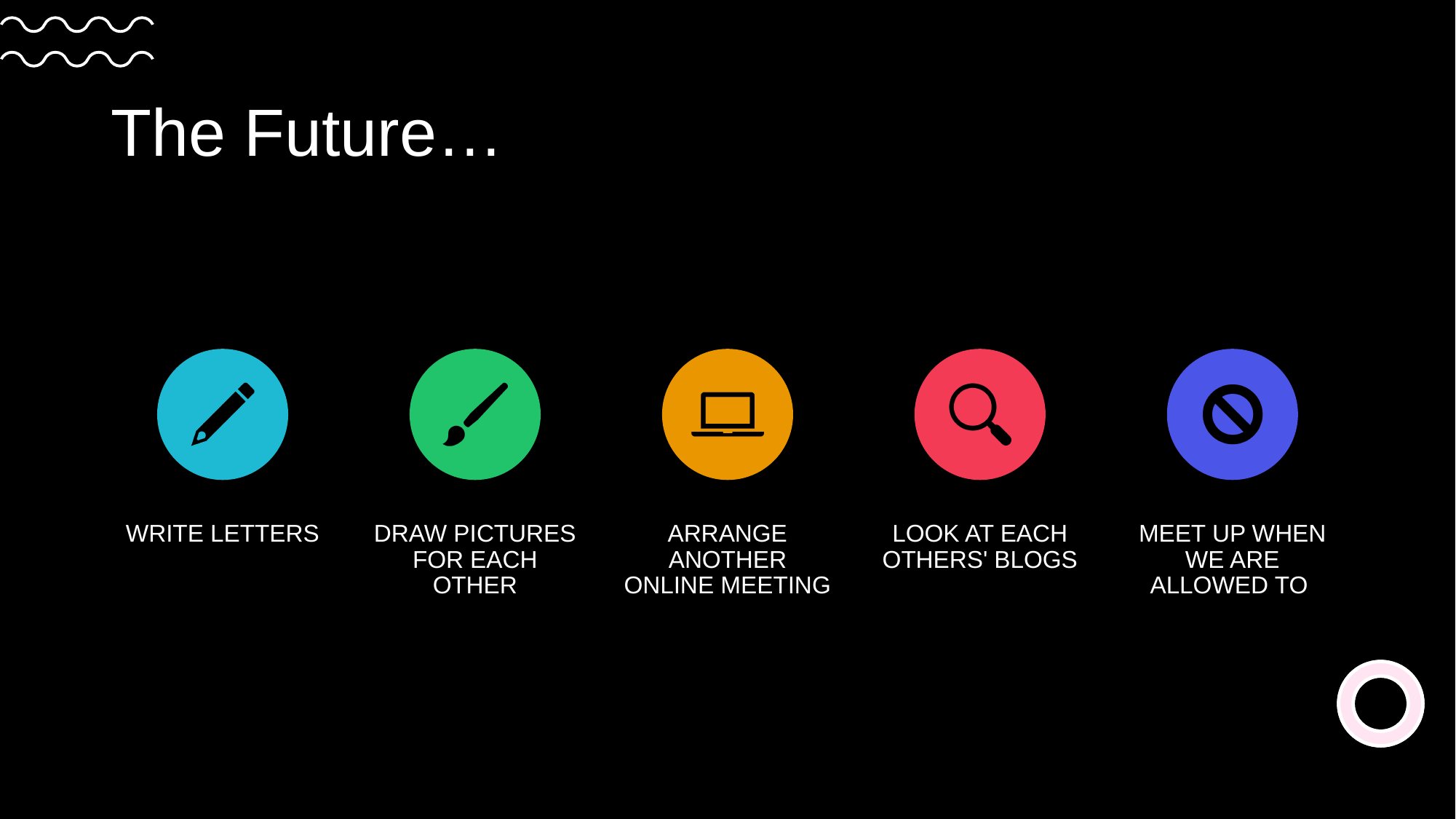

# The Future…

Write letters
Draw pictures for each other
Arrange another online meeting
Look at each others' blogs
Meet up when we are allowed to